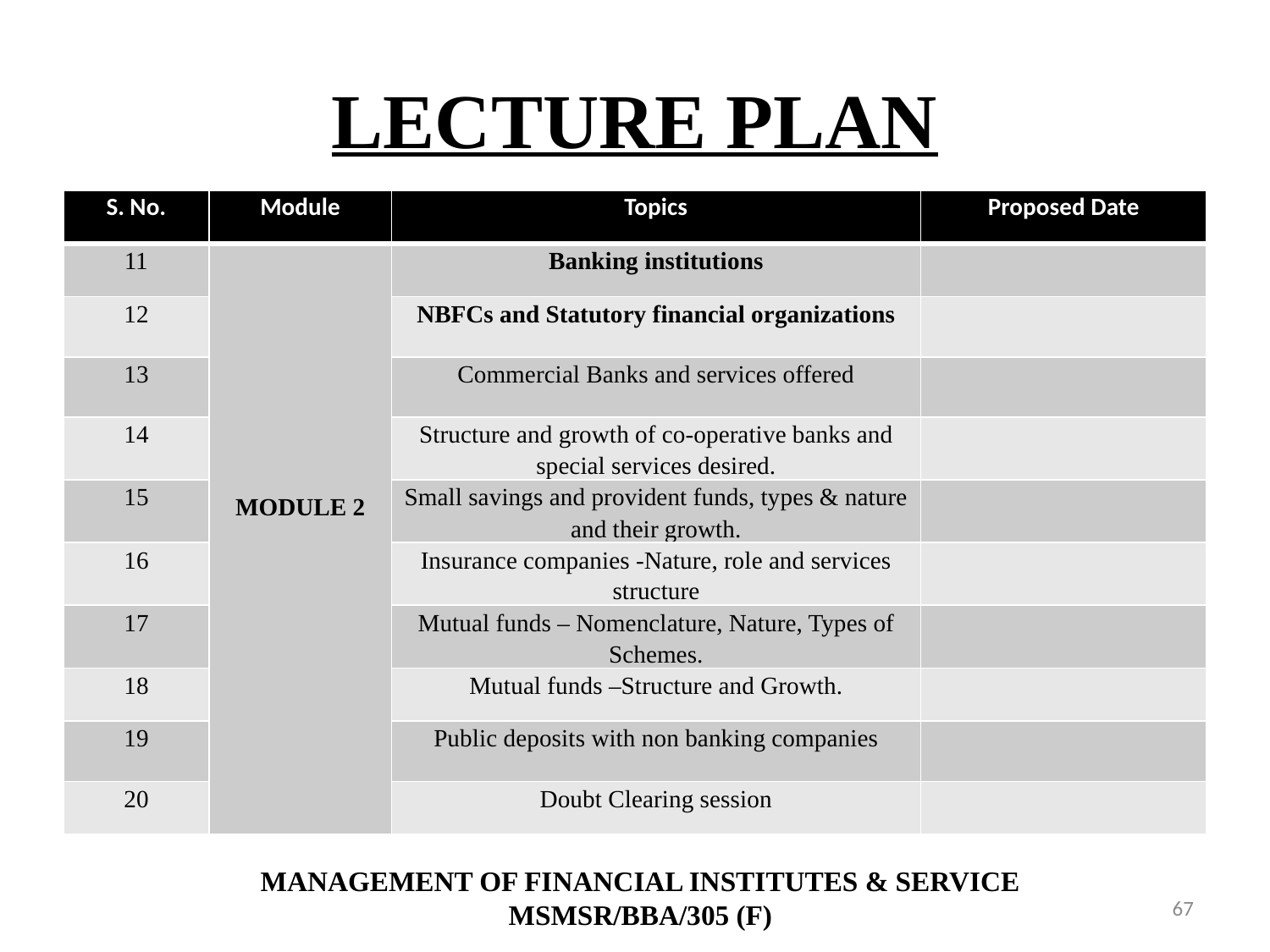

# LECTURE PLAN
| S. No. | Module | Topics | Proposed Date |
| --- | --- | --- | --- |
| 11 | MODULE 2 | Banking institutions |  |
| 12 |  | NBFCs and Statutory financial organizations |  |
| 13 |  | Commercial Banks and services offered |  |
| 14 |  | Structure and growth of co-operative banks and special services desired. |  |
| 15 |  | Small savings and provident funds, types & nature and their growth. |  |
| 16 |  | Insurance companies -Nature, role and services structure |  |
| 17 |  | Mutual funds – Nomenclature, Nature, Types of Schemes. |  |
| 18 |  | Mutual funds –Structure and Growth. |  |
| 19 |  | Public deposits with non banking companies |  |
| 20 |  | Doubt Clearing session |  |
MANAGEMENT OF FINANCIAL INSTITUTES & SERVICE
MSMSR/BBA/305 (F)
67